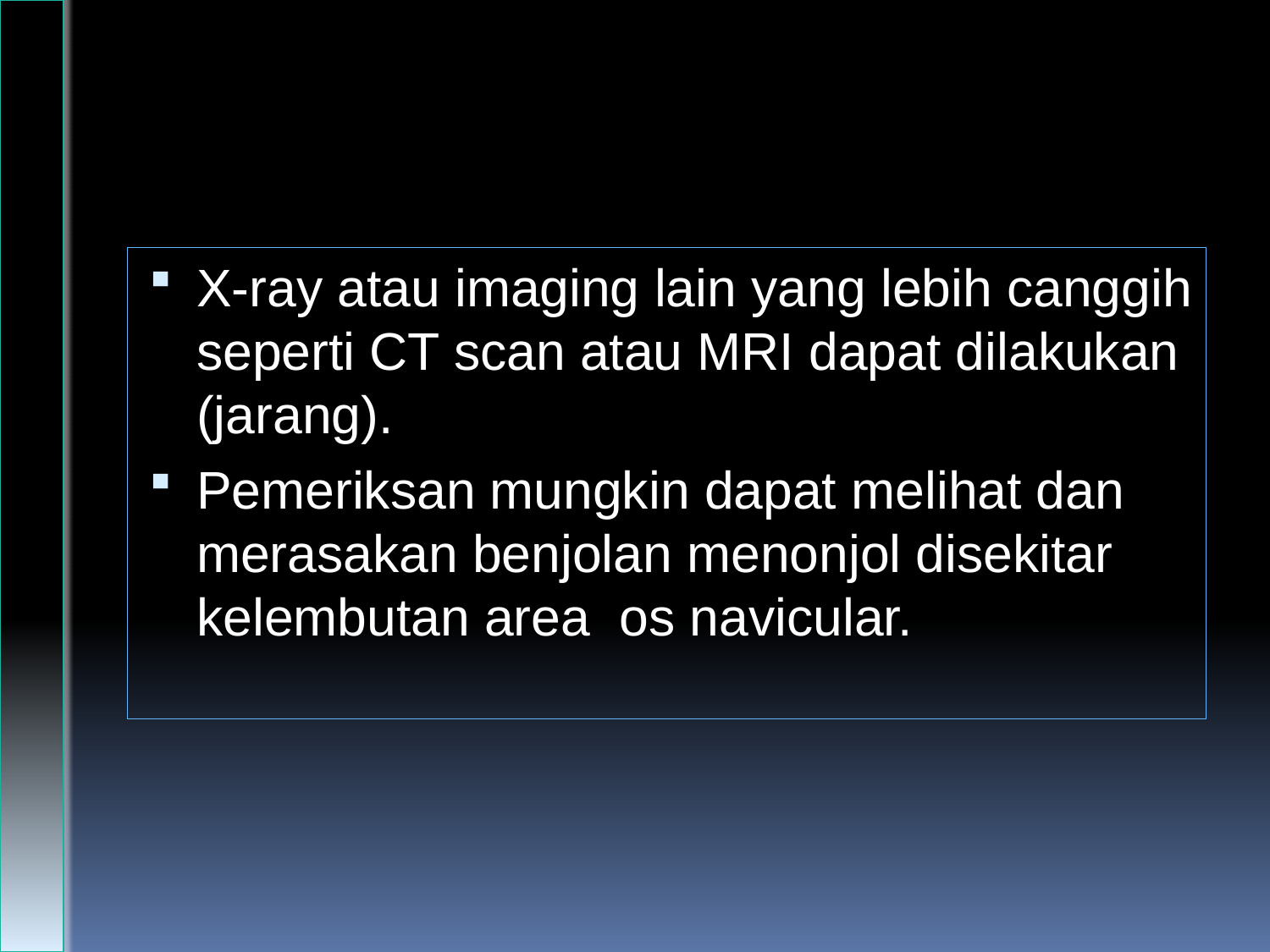

X-ray atau imaging lain yang lebih canggih seperti CT scan atau MRI dapat dilakukan (jarang).
Pemeriksan mungkin dapat melihat dan merasakan benjolan menonjol disekitar kelembutan area  os navicular.